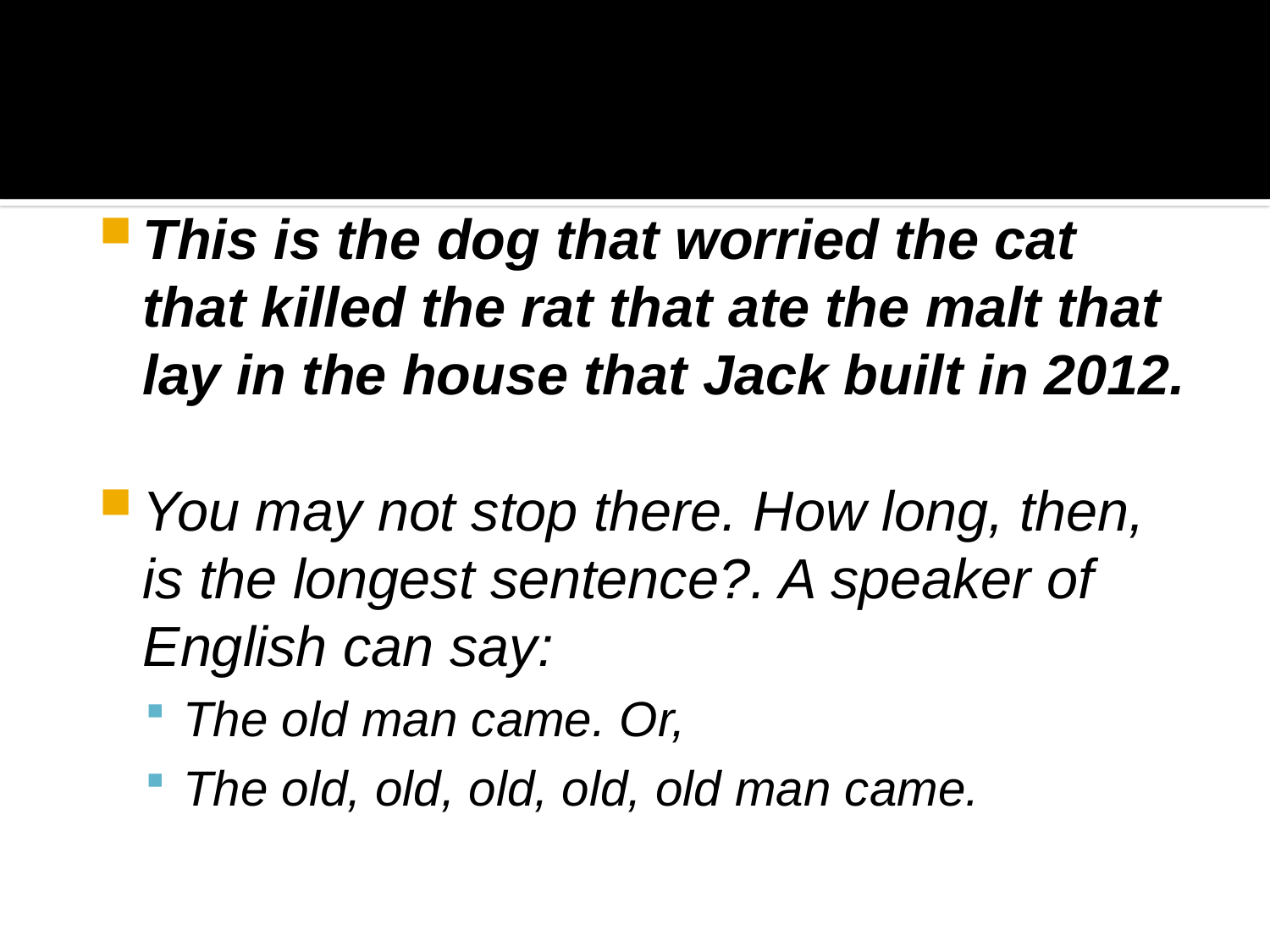

This is the dog that worried the cat that killed the rat that ate the malt that lay in the house that Jack built in 2012.

You may not stop there. How long, then, is the longest sentence?. A speaker of English can say:
The old man came. Or,
The old, old, old, old, old man came.